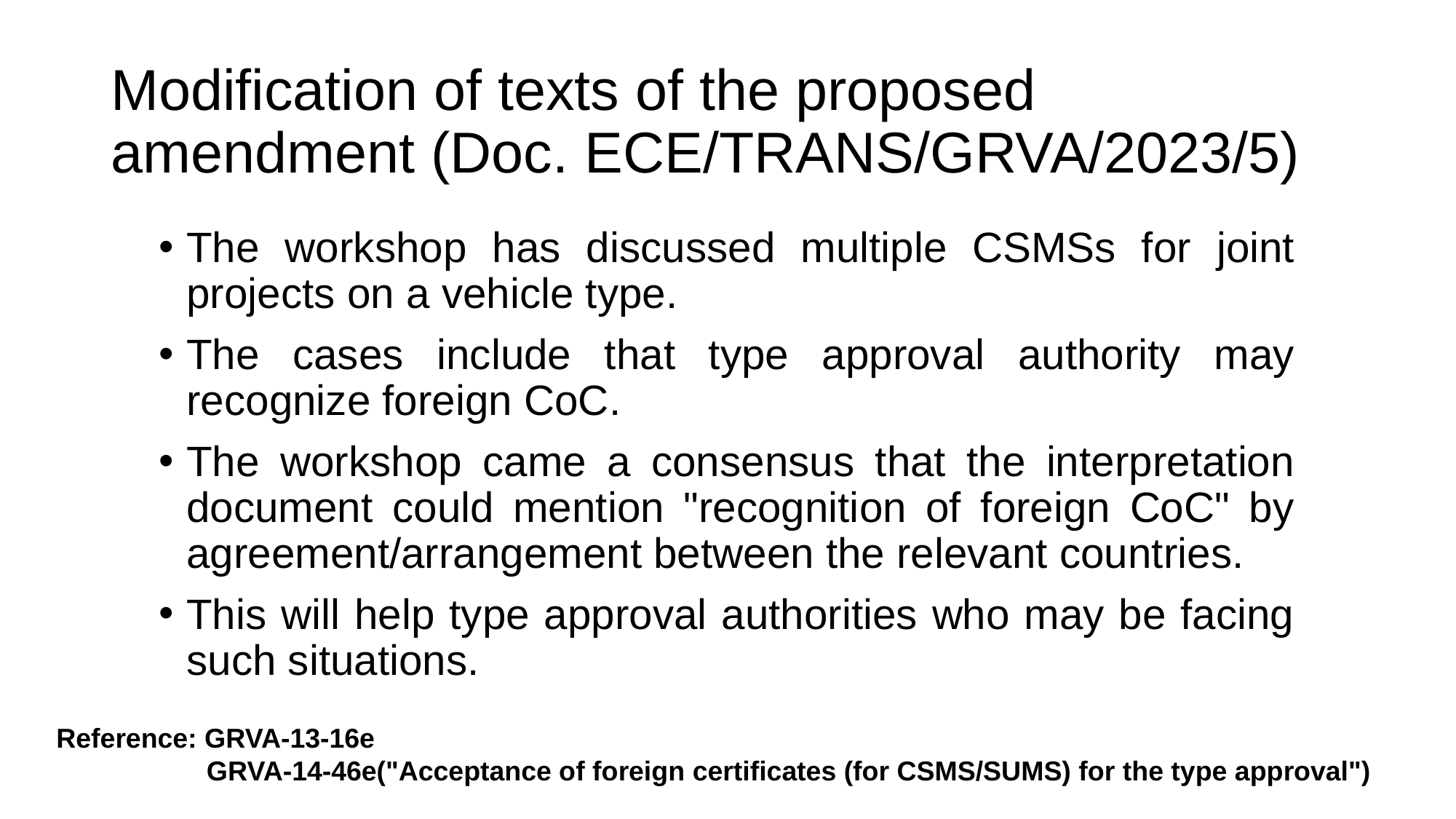

# Modification of texts of the proposed amendment (Doc. ECE/TRANS/GRVA/2023/5)
The workshop has discussed multiple CSMSs for joint projects on a vehicle type.
The cases include that type approval authority may recognize foreign CoC.
The workshop came a consensus that the interpretation document could mention "recognition of foreign CoC" by agreement/arrangement between the relevant countries.
This will help type approval authorities who may be facing such situations.
Reference: GRVA-13-16e
GRVA-14-46e("Acceptance of foreign certificates (for CSMS/SUMS) for the type approval")